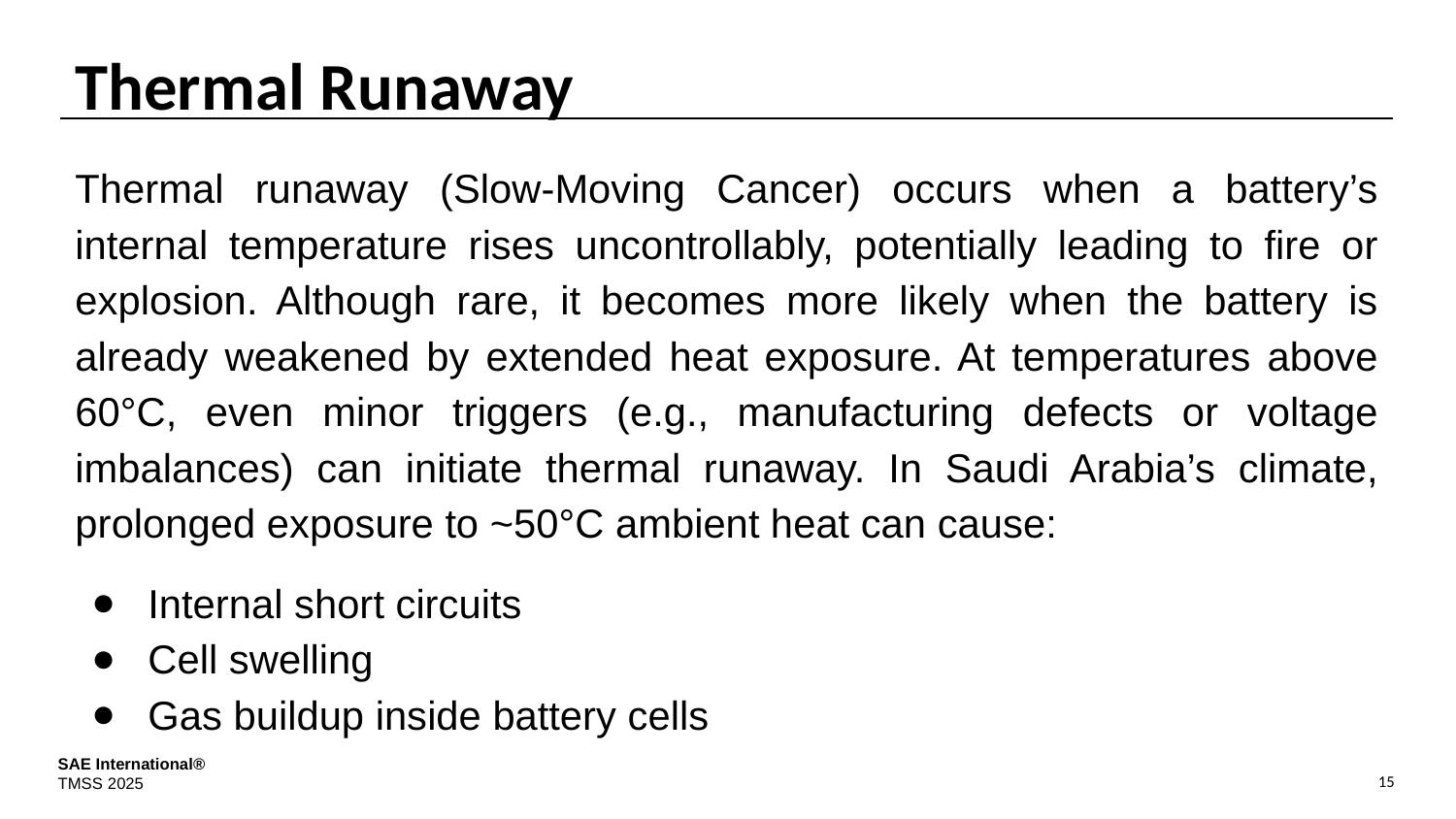

# Thermal Runaway
Thermal runaway (Slow-Moving Cancer) occurs when a battery’s internal temperature rises uncontrollably, potentially leading to fire or explosion. Although rare, it becomes more likely when the battery is already weakened by extended heat exposure. At temperatures above 60°C, even minor triggers (e.g., manufacturing defects or voltage imbalances) can initiate thermal runaway. In Saudi Arabia’s climate, prolonged exposure to ~50°C ambient heat can cause:
Internal short circuits
Cell swelling
Gas buildup inside battery cells